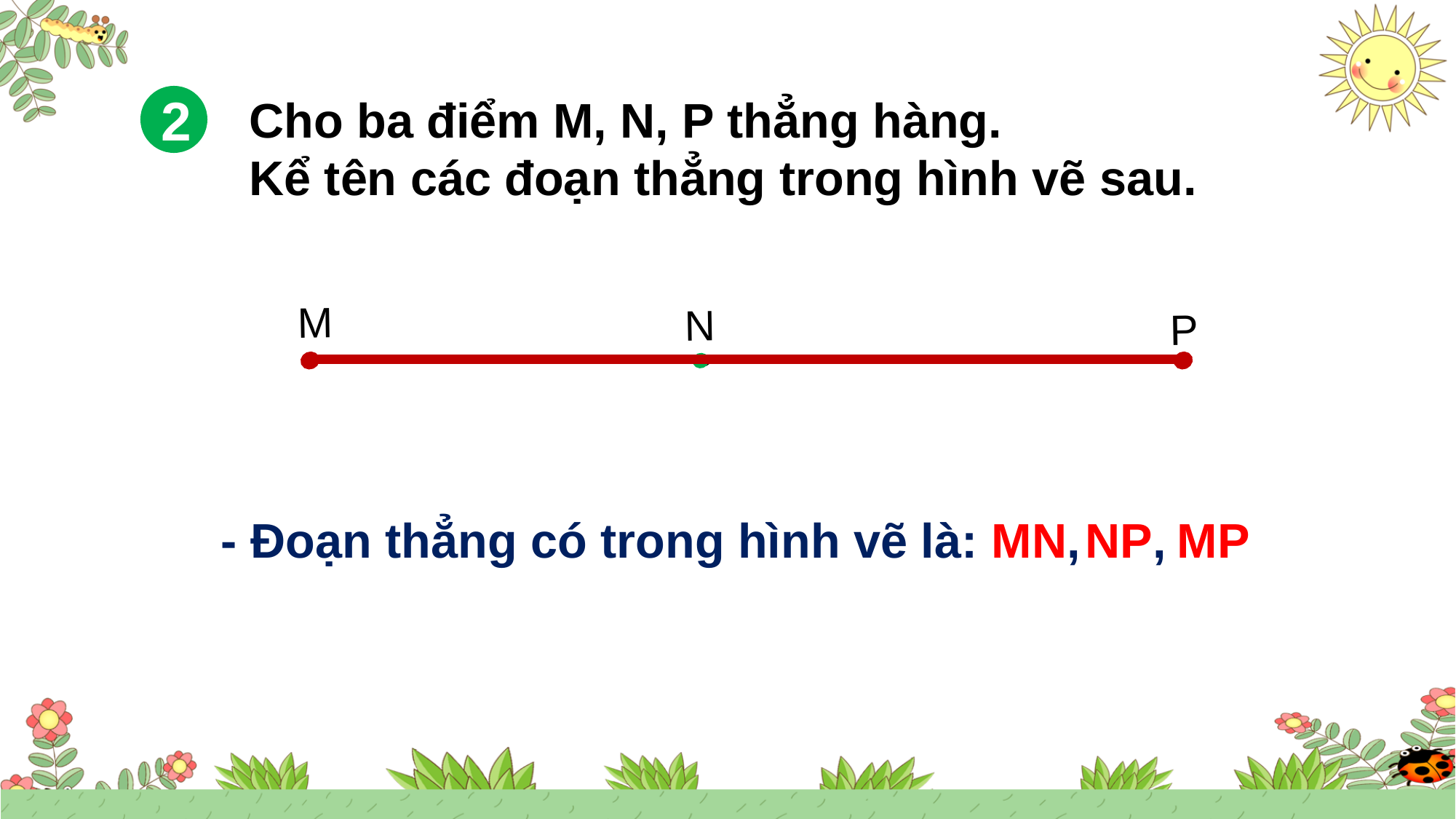

Cho ba điểm M, N, P thẳng hàng.
Kể tên các đoạn thẳng trong hình vẽ sau.
2
M
N
P

- Đoạn thẳng có trong hình vẽ là: MN,
NP,
MP